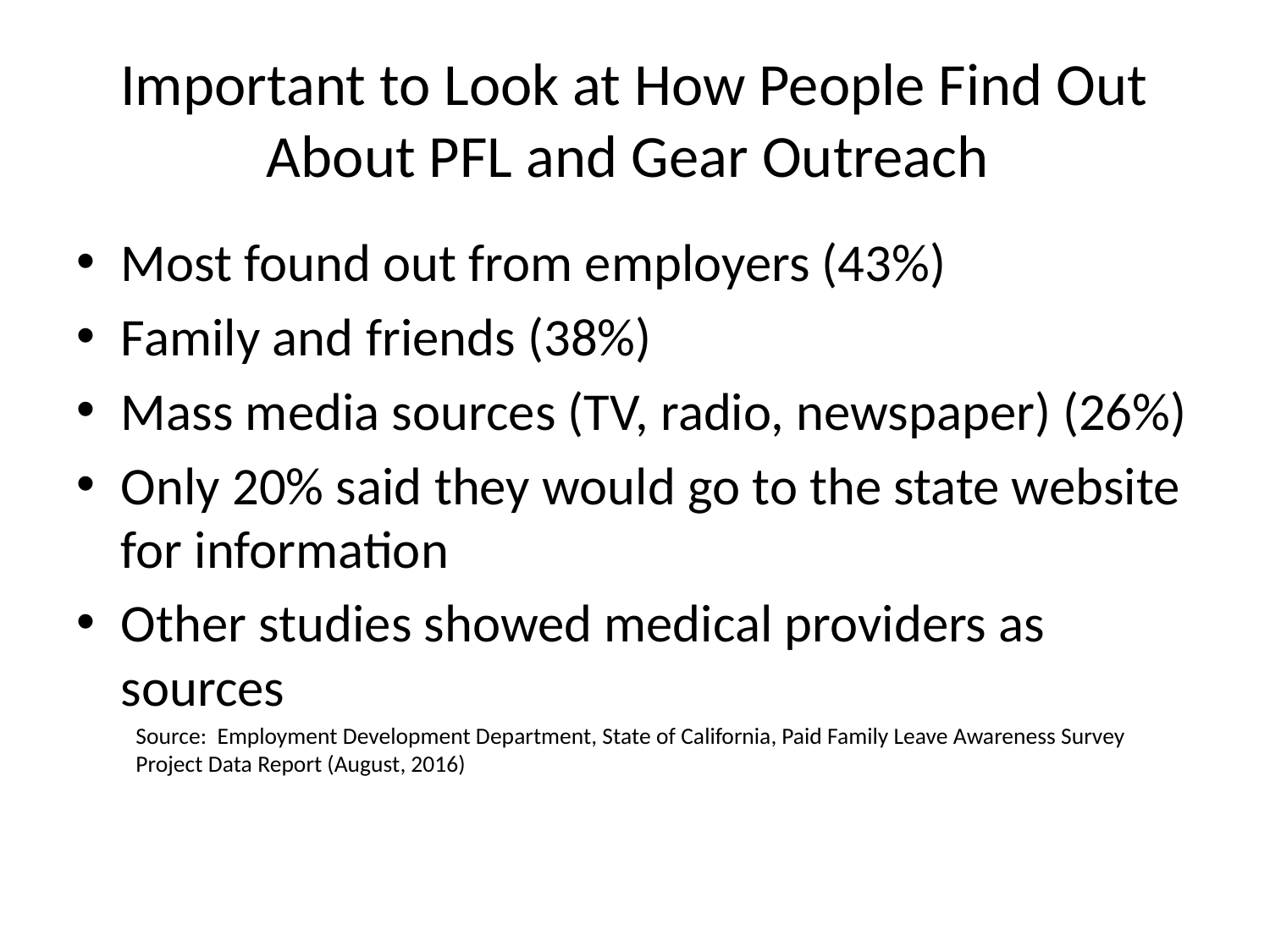

# Important to Look at How People Find Out About PFL and Gear Outreach
Most found out from employers (43%)
Family and friends (38%)
Mass media sources (TV, radio, newspaper) (26%)
Only 20% said they would go to the state website for information
Other studies showed medical providers as sources
Source:  Employment Development Department, State of California, Paid Family Leave Awareness Survey Project Data Report (August, 2016)